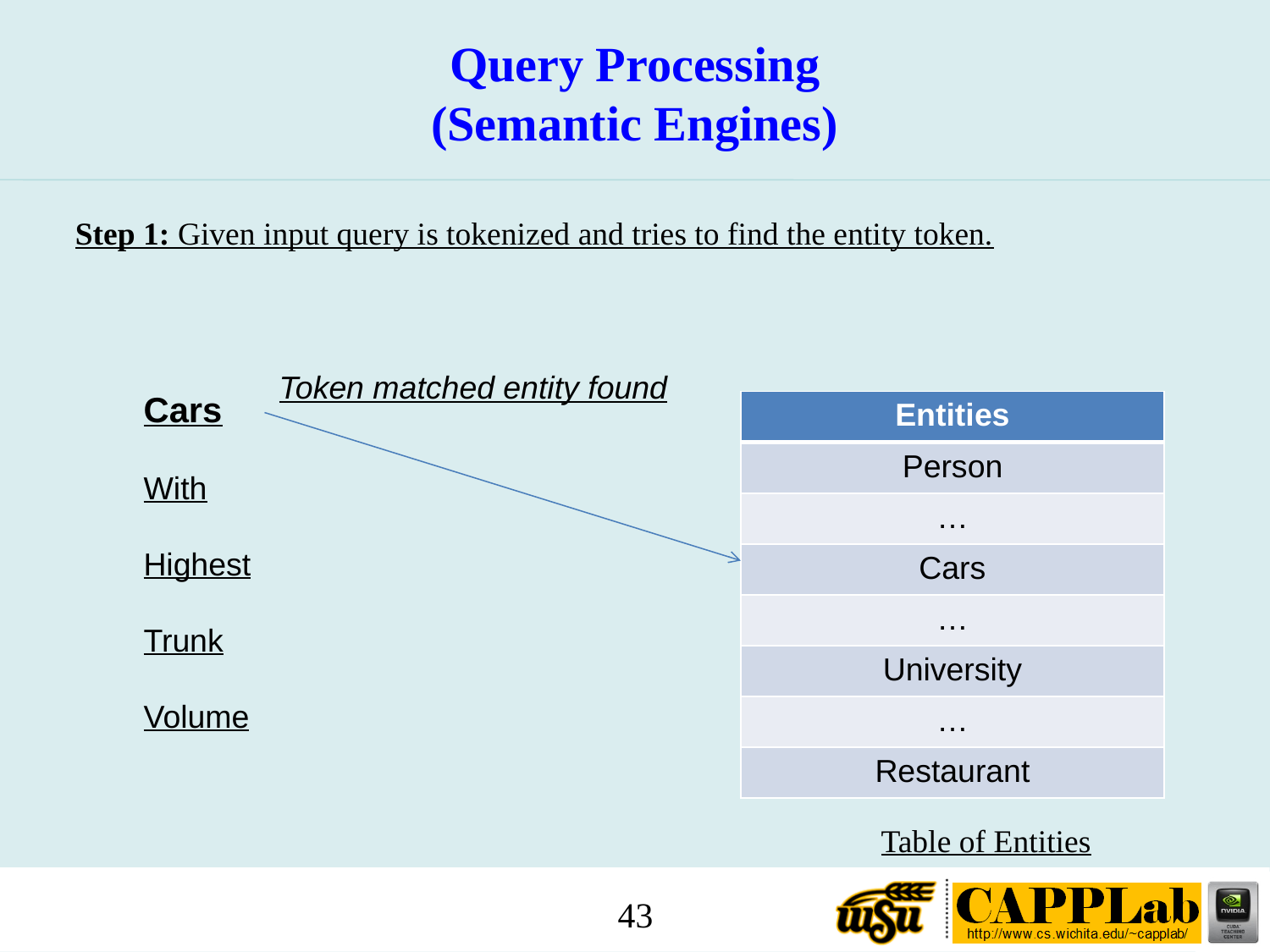

Query Processing
(Semantic Engines)
Step 1: Given input query is tokenized and tries to find the entity token.
Token matched entity found
Cars

With

Highest

Trunk

Volume

| Entities |
| --- |
| Person |
| … |
| Cars |
| … |
| University |
| … |
| Restaurant |
Table of Entities